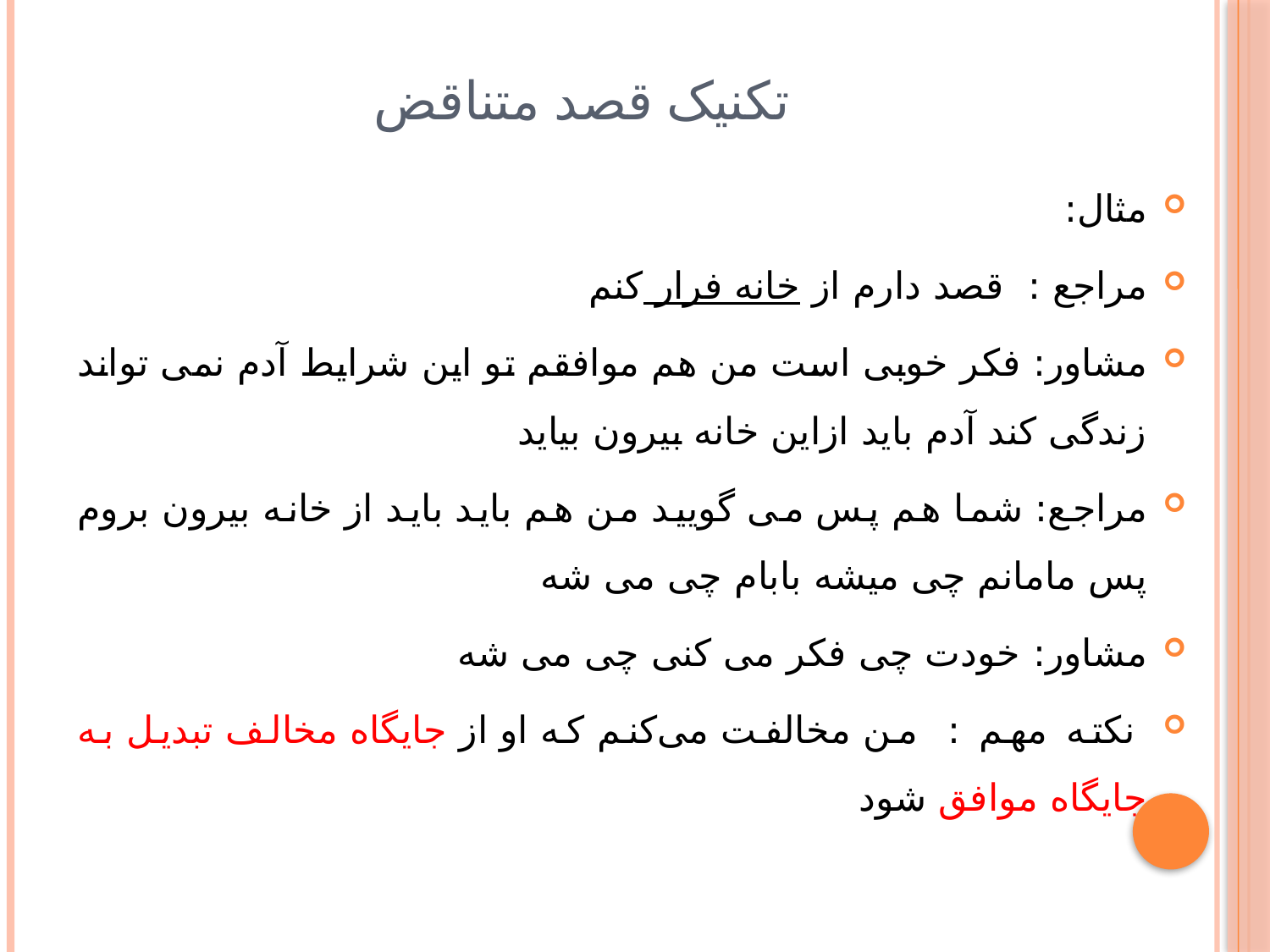

# تکنیک قصد متناقض
مثال:
مراجع :  قصد دارم از خانه فرار کنم
مشاور: فکر خوبی است من هم موافقم تو این شرایط آدم نمی تواند زندگی کند آدم باید ازاین خانه بیرون بیاید
مراجع: شما هم پس می گویید من هم باید باید از خانه بیرون بروم پس مامانم چی میشه بابام چی می شه
مشاور: خودت چی فکر می کنی چی می شه
 نکته مهم :  من مخالفت می‌کنم که او از جایگاه مخالف تبدیل به جایگاه موافق شود